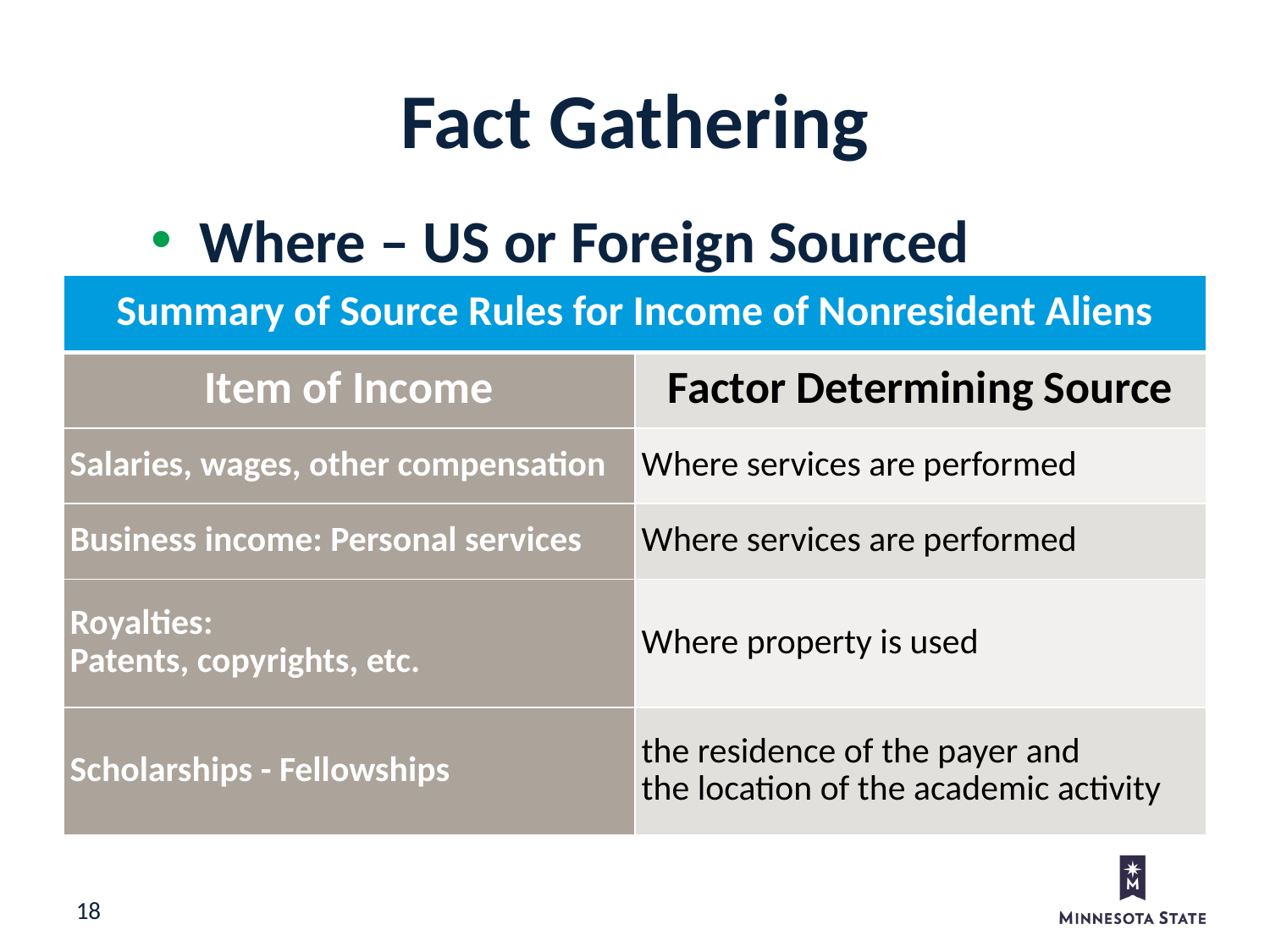

Fact Gathering
Where – US or Foreign Sourced
| Summary of Source Rules for Income of Nonresident Aliens |  |
| --- | --- |
| Item of Income | Factor Determining Source |
| Salaries, wages, other compensation | Where services are performed |
| Business income: Personal services | Where services are performed |
| Royalties: Patents, copyrights, etc. | Where property is used |
| Scholarships - Fellowships | the residence of the payer and the location of the academic activity |